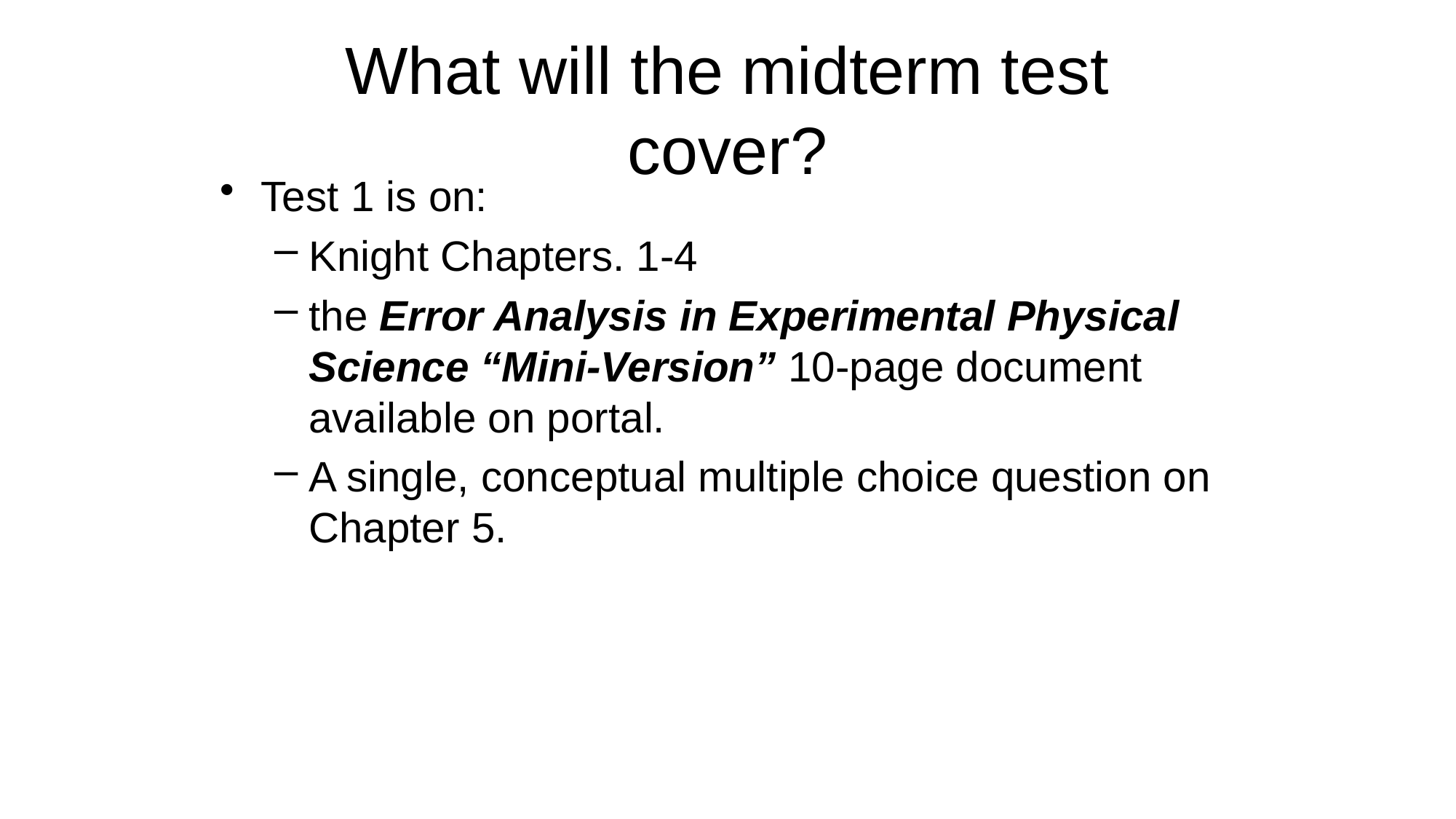

# What will the midterm test cover?
Test 1 is on:
Knight Chapters. 1-4
the Error Analysis in Experimental Physical Science “Mini-Version” 10-page document available on portal.
A single, conceptual multiple choice question on Chapter 5.